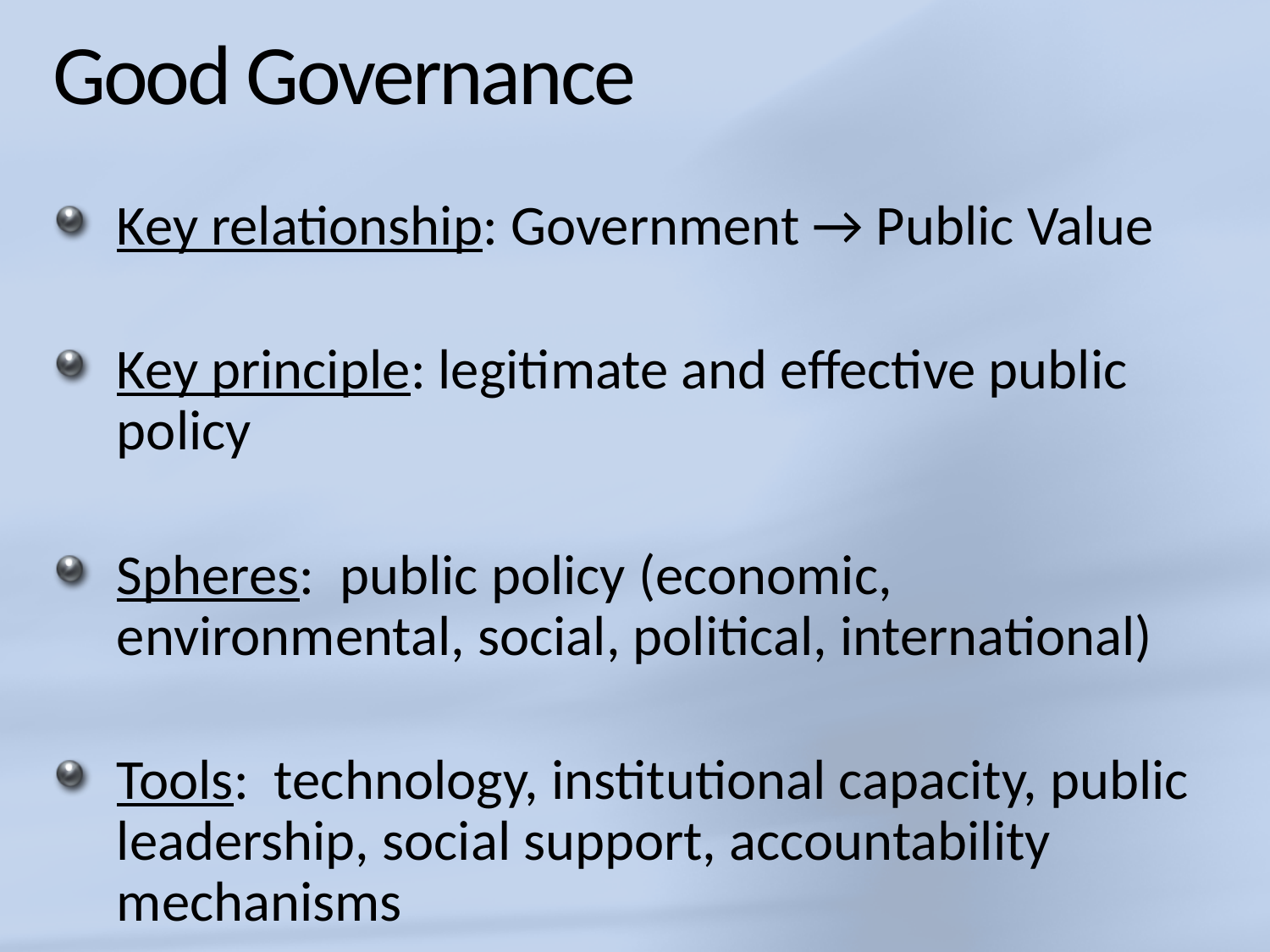

# Good Governance
Key relationship: Government → Public Value

Key principle: legitimate and effective public policy

Spheres:  public policy (economic, environmental, social, political, international)

Tools:  technology, institutional capacity, public leadership, social support, accountability mechanisms